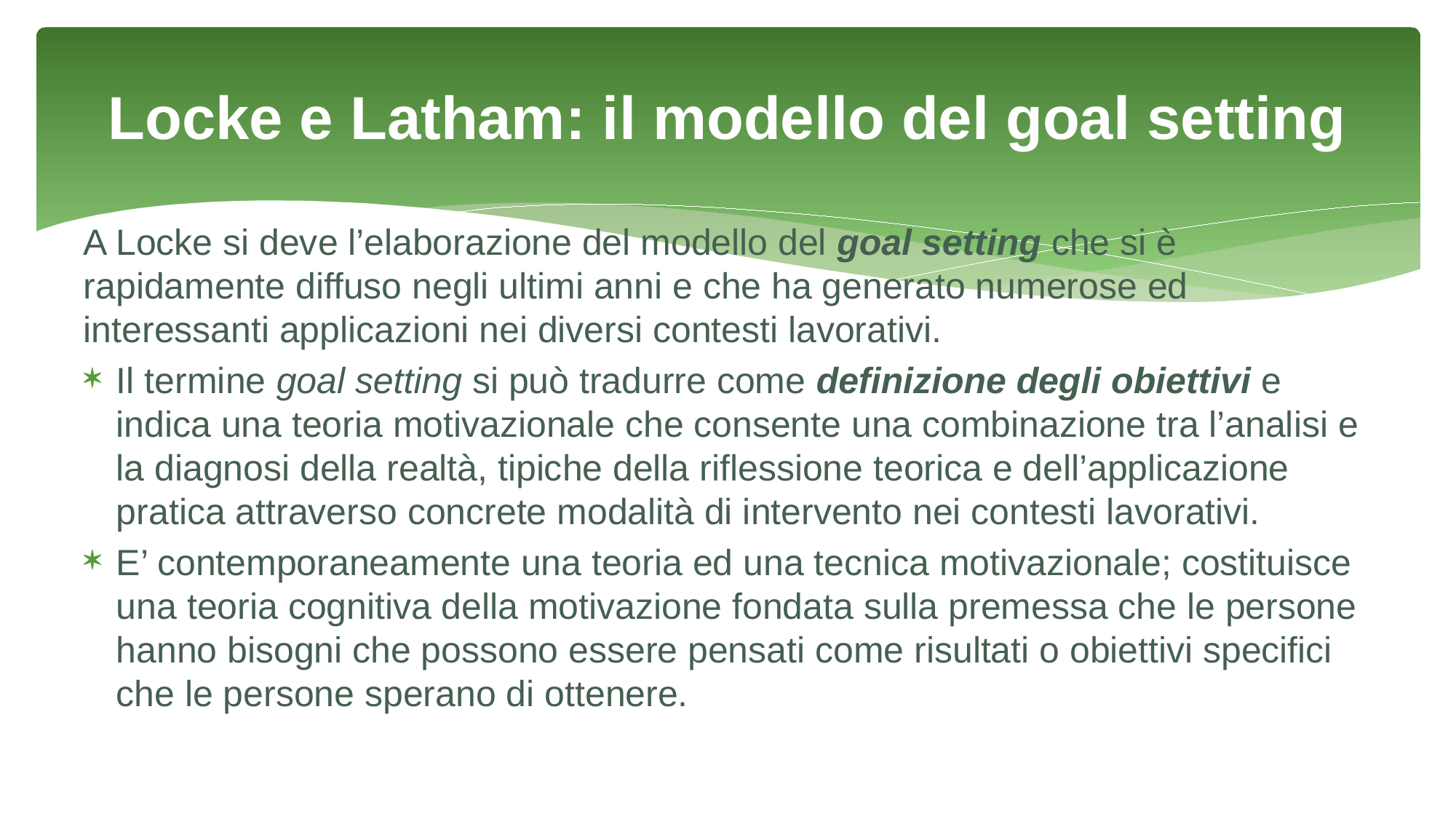

# Locke e Latham: il modello del goal setting
A Locke si deve l’elaborazione del modello del goal setting che si è rapidamente diffuso negli ultimi anni e che ha generato numerose ed interessanti applicazioni nei diversi contesti lavorativi.
Il termine goal setting si può tradurre come definizione degli obiettivi e indica una teoria motivazionale che consente una combinazione tra l’analisi e la diagnosi della realtà, tipiche della riflessione teorica e dell’applicazione pratica attraverso concrete modalità di intervento nei contesti lavorativi.
E’ contemporaneamente una teoria ed una tecnica motivazionale; costituisce una teoria cognitiva della motivazione fondata sulla premessa che le persone hanno bisogni che possono essere pensati come risultati o obiettivi specifici che le persone sperano di ottenere.